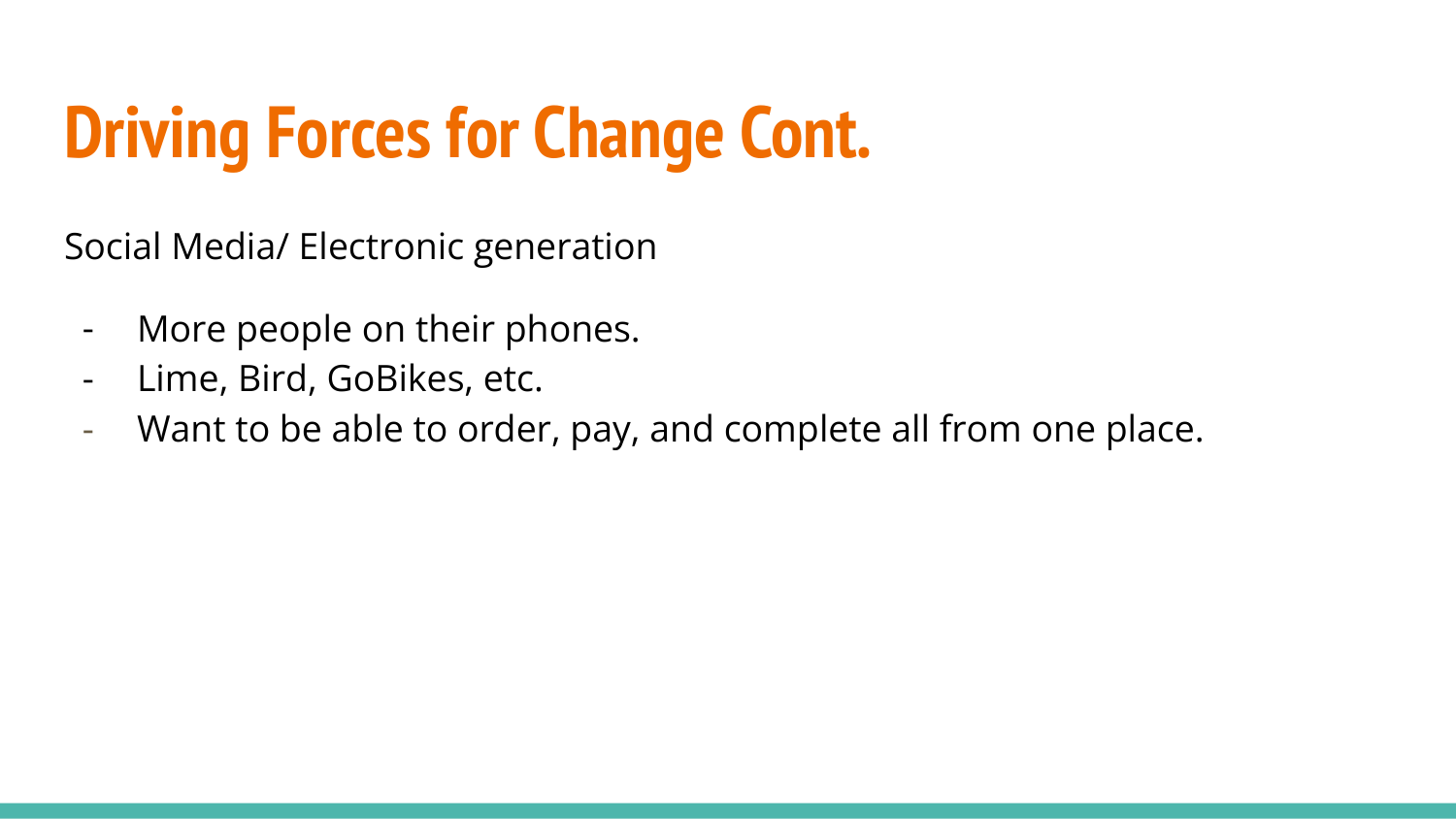

# Driving Forces for Change Cont.
Social Media/ Electronic generation
More people on their phones.
Lime, Bird, GoBikes, etc.
Want to be able to order, pay, and complete all from one place.